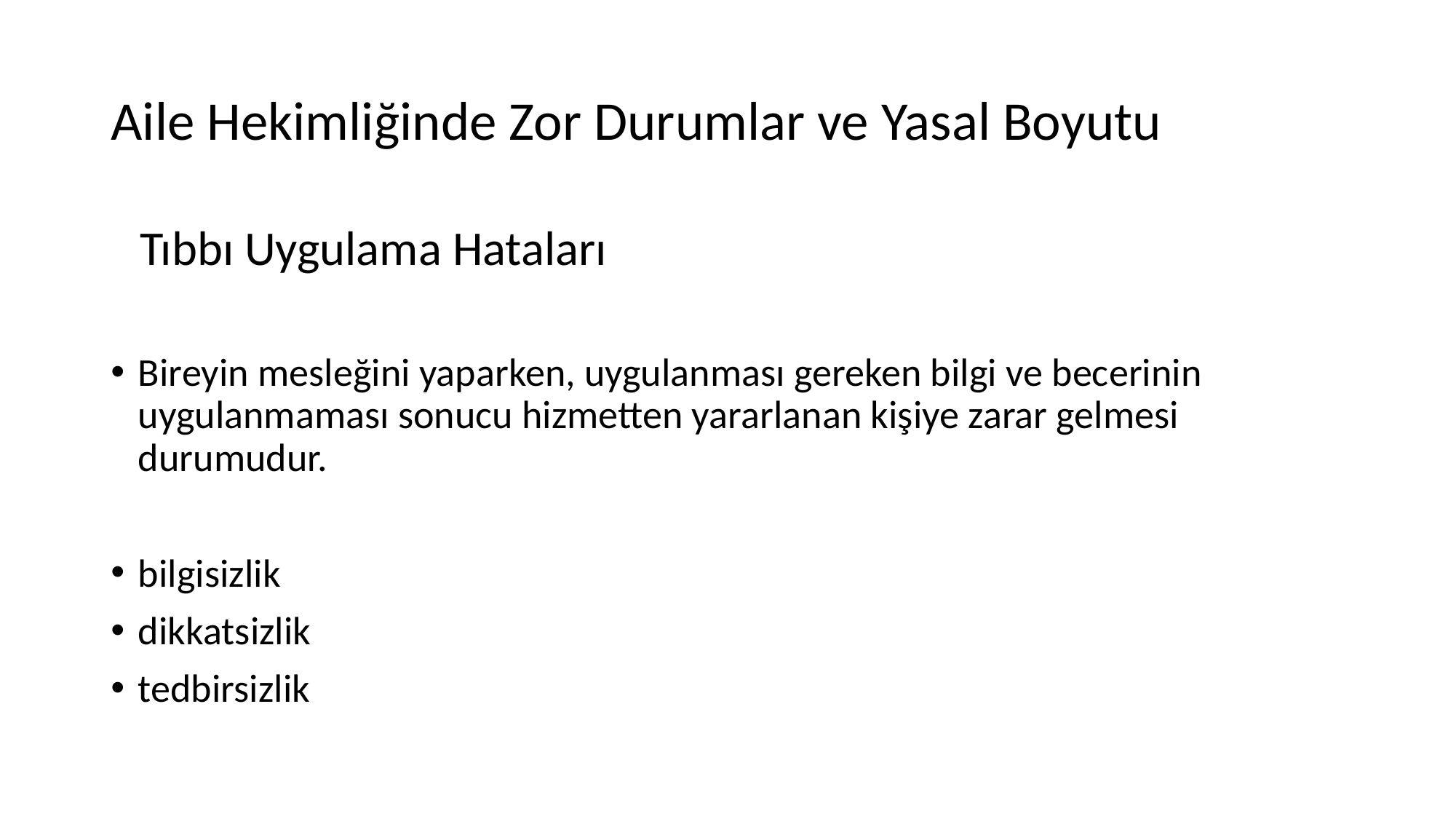

# Aile Hekimliğinde Zor Durumlar ve Yasal Boyutu
   Tıbbı Uygulama Hataları

Bireyin mesleğini yaparken, uygulanması gereken bilgi ve becerinin  uygulanmaması sonucu hizmetten yararlanan kişiye zarar gelmesi durumudur.

bilgisizlik
dikkatsizlik
tedbirsizlik